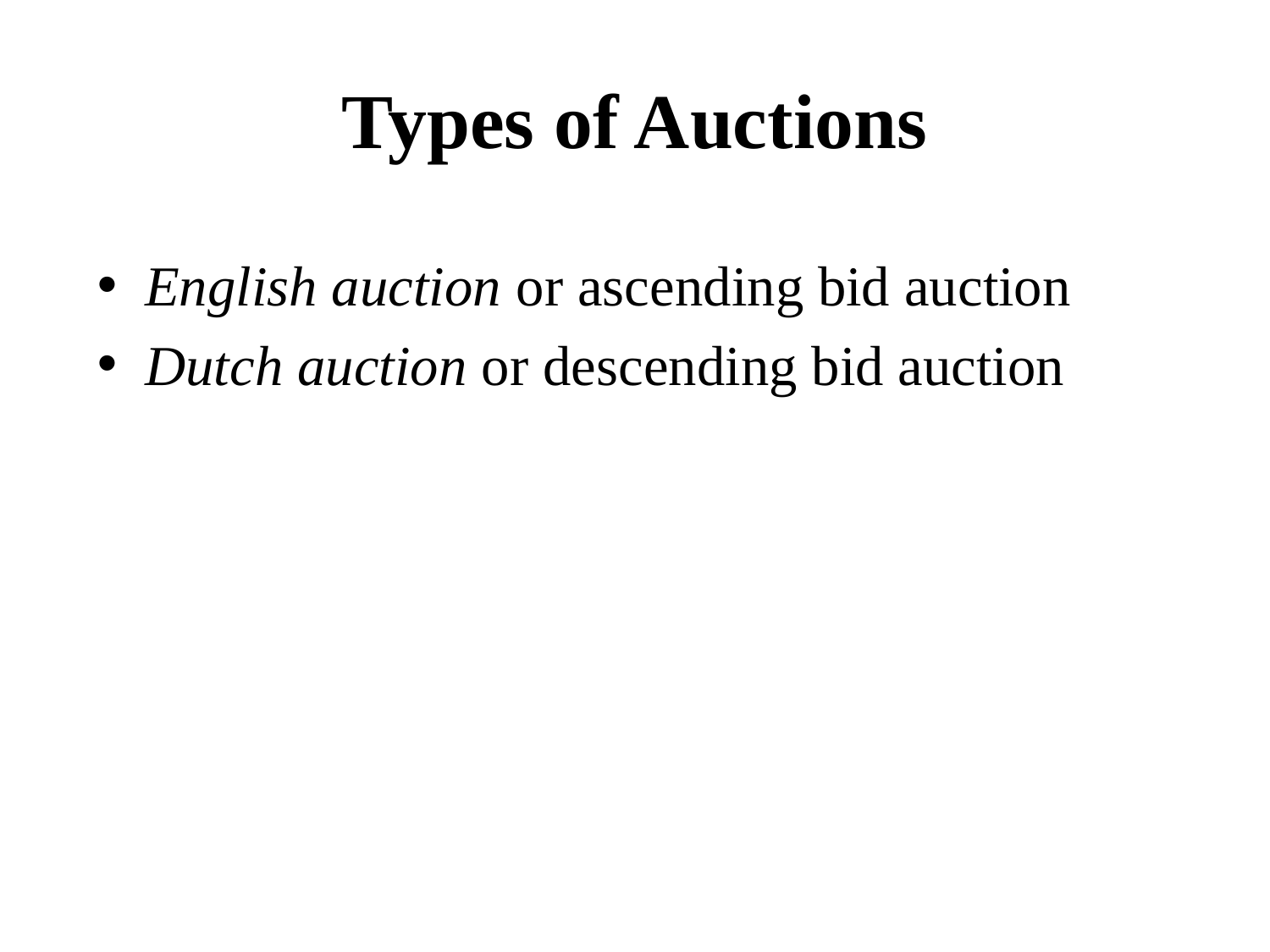

# Types of Auctions
English auction or ascending bid auction
Dutch auction or descending bid auction